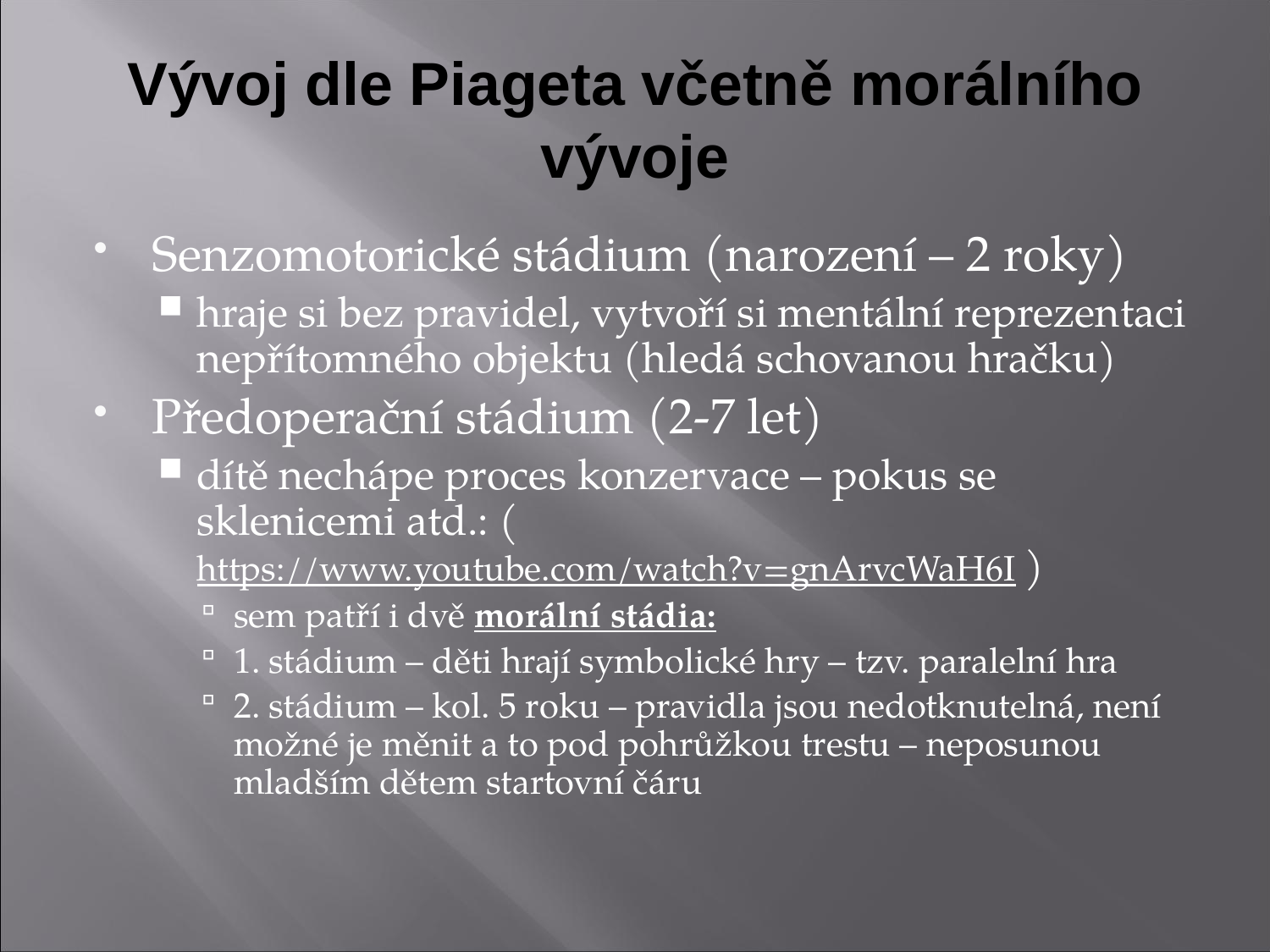

# Vývoj dle Piageta včetně morálního vývoje
Senzomotorické stádium (narození – 2 roky)
hraje si bez pravidel, vytvoří si mentální reprezentaci nepřítomného objektu (hledá schovanou hračku)
Předoperační stádium (2-7 let)
dítě nechápe proces konzervace – pokus se sklenicemi atd.: (https://www.youtube.com/watch?v=gnArvcWaH6I )
sem patří i dvě morální stádia:
1. stádium – děti hrají symbolické hry – tzv. paralelní hra
2. stádium – kol. 5 roku – pravidla jsou nedotknutelná, není možné je měnit a to pod pohrůžkou trestu – neposunou mladším dětem startovní čáru